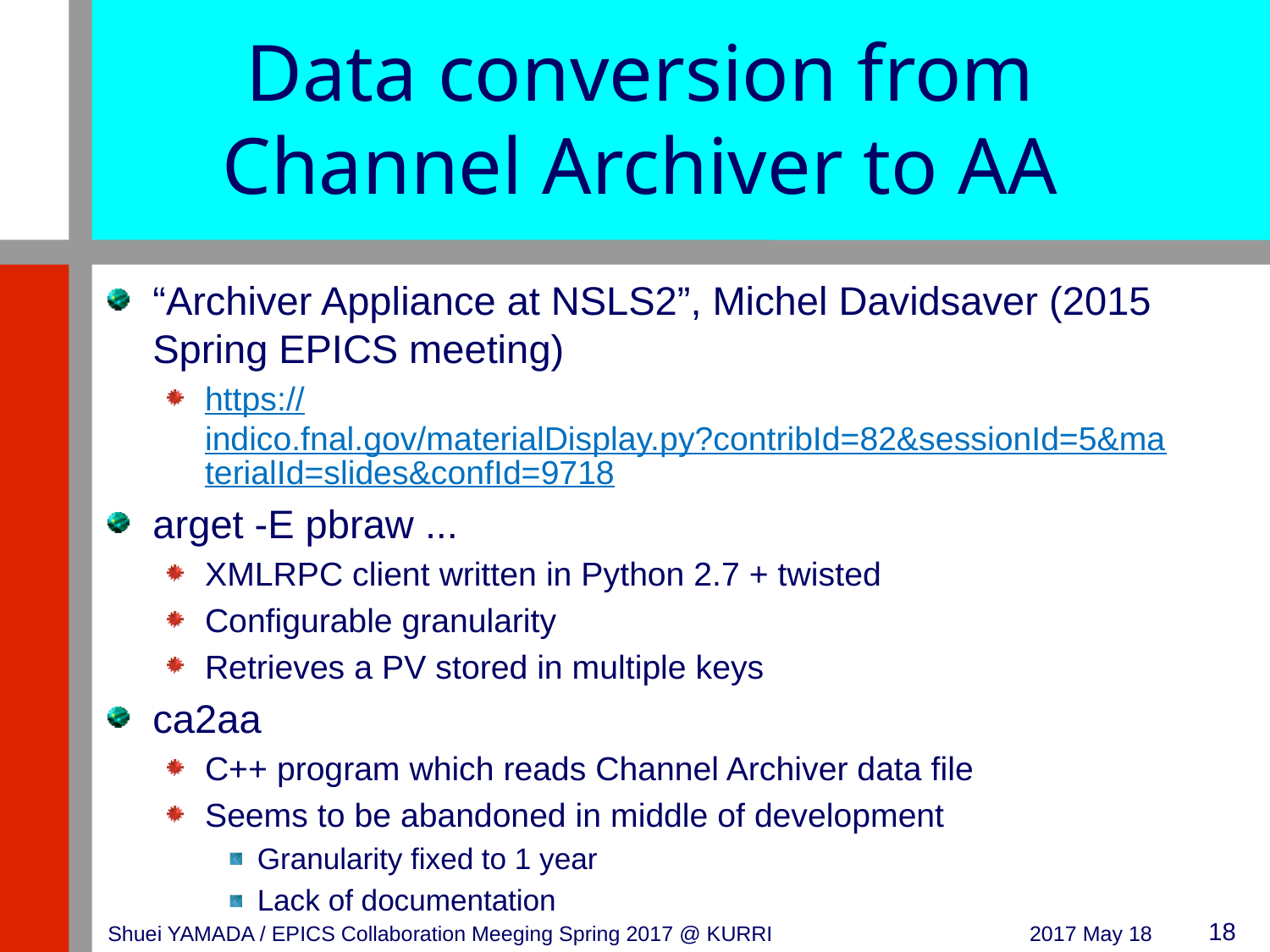

# Data conversion from Channel Archiver to AA
“Archiver Appliance at NSLS2”, Michel Davidsaver (2015 Spring EPICS meeting)
https://indico.fnal.gov/materialDisplay.py?contribId=82&sessionId=5&materialId=slides&confId=9718
arget -E pbraw ...
XMLRPC client written in Python 2.7 + twisted
Configurable granularity
Retrieves a PV stored in multiple keys
ca2aa
C++ program which reads Channel Archiver data file
Seems to be abandoned in middle of development
Granularity fixed to 1 year
Lack of documentation

Shuei YAMADA / EPICS Collaboration Meeging Spring 2017 @ KURRI
2017 May 18
18